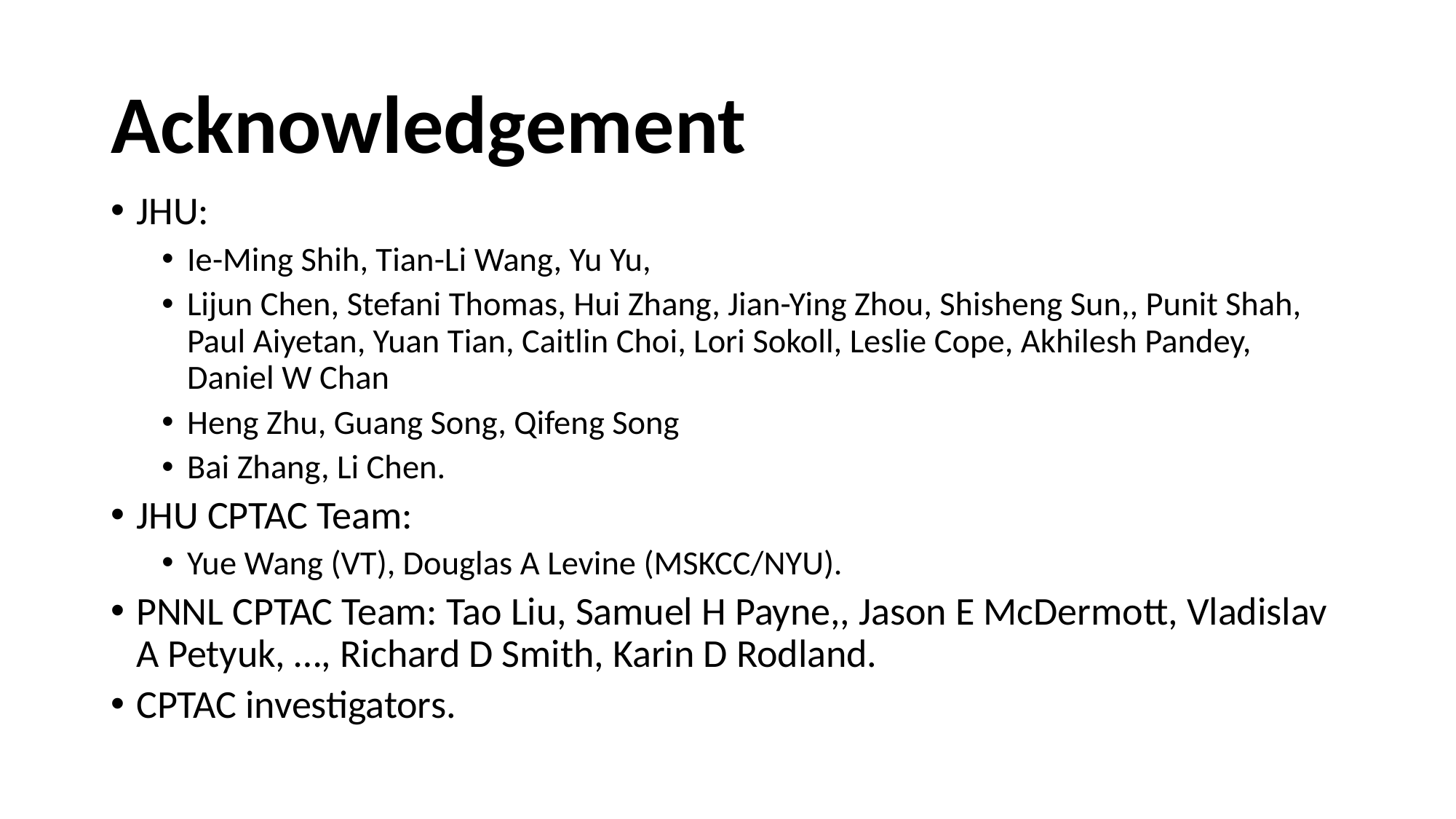

# Acknowledgement
JHU:
Ie-Ming Shih, Tian-Li Wang, Yu Yu,
Lijun Chen, Stefani Thomas, Hui Zhang, Jian-Ying Zhou, Shisheng Sun,, Punit Shah, Paul Aiyetan, Yuan Tian, Caitlin Choi, Lori Sokoll, Leslie Cope, Akhilesh Pandey, Daniel W Chan
Heng Zhu, Guang Song, Qifeng Song
Bai Zhang, Li Chen.
JHU CPTAC Team:
Yue Wang (VT), Douglas A Levine (MSKCC/NYU).
PNNL CPTAC Team: Tao Liu, Samuel H Payne,, Jason E McDermott, Vladislav A Petyuk, …, Richard D Smith, Karin D Rodland.
CPTAC investigators.